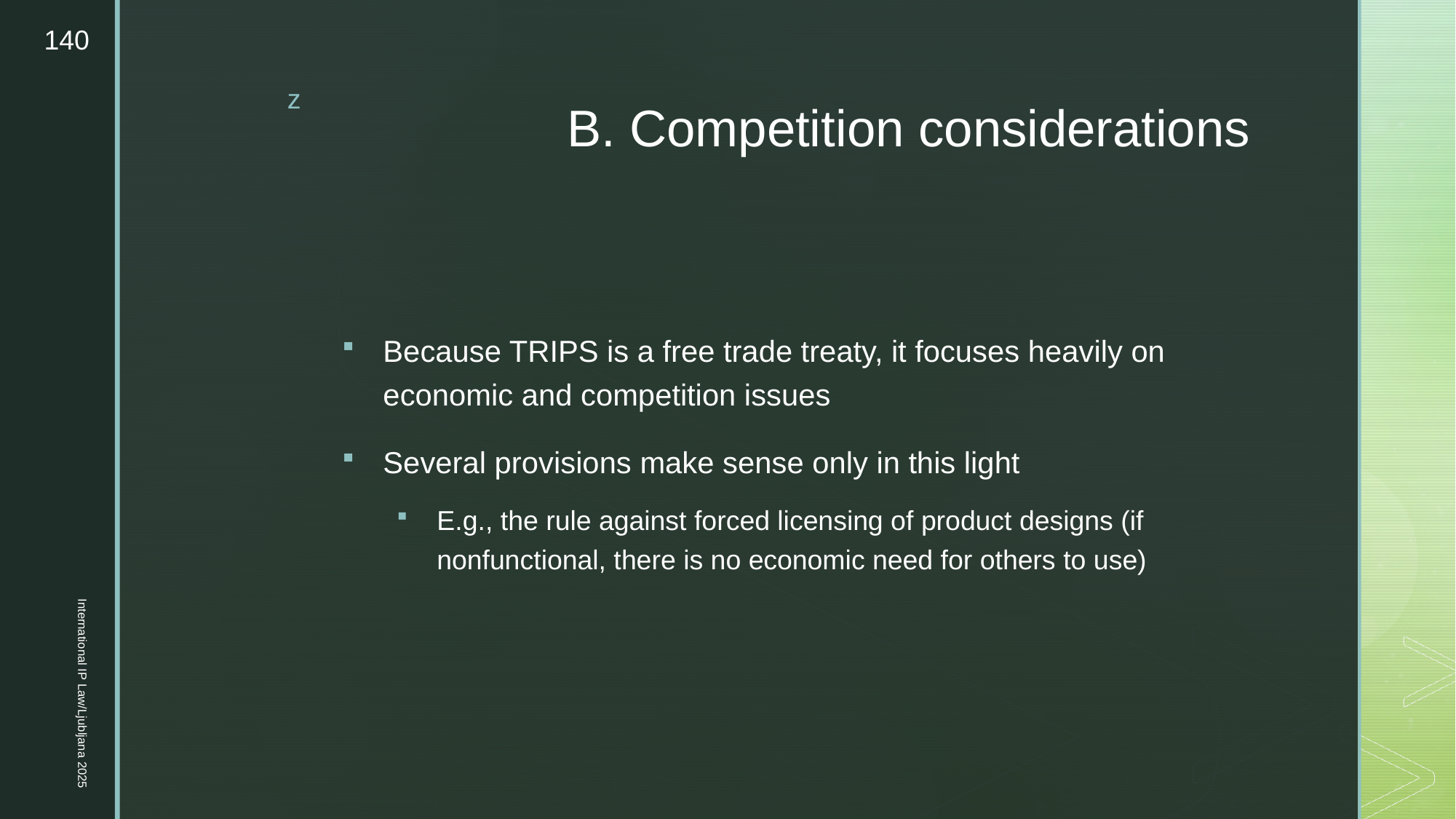

140
# B. Competition considerations
Because TRIPS is a free trade treaty, it focuses heavily on economic and competition issues
Several provisions make sense only in this light
E.g., the rule against forced licensing of product designs (if nonfunctional, there is no economic need for others to use)

International IP Law/Ljubljana 2025